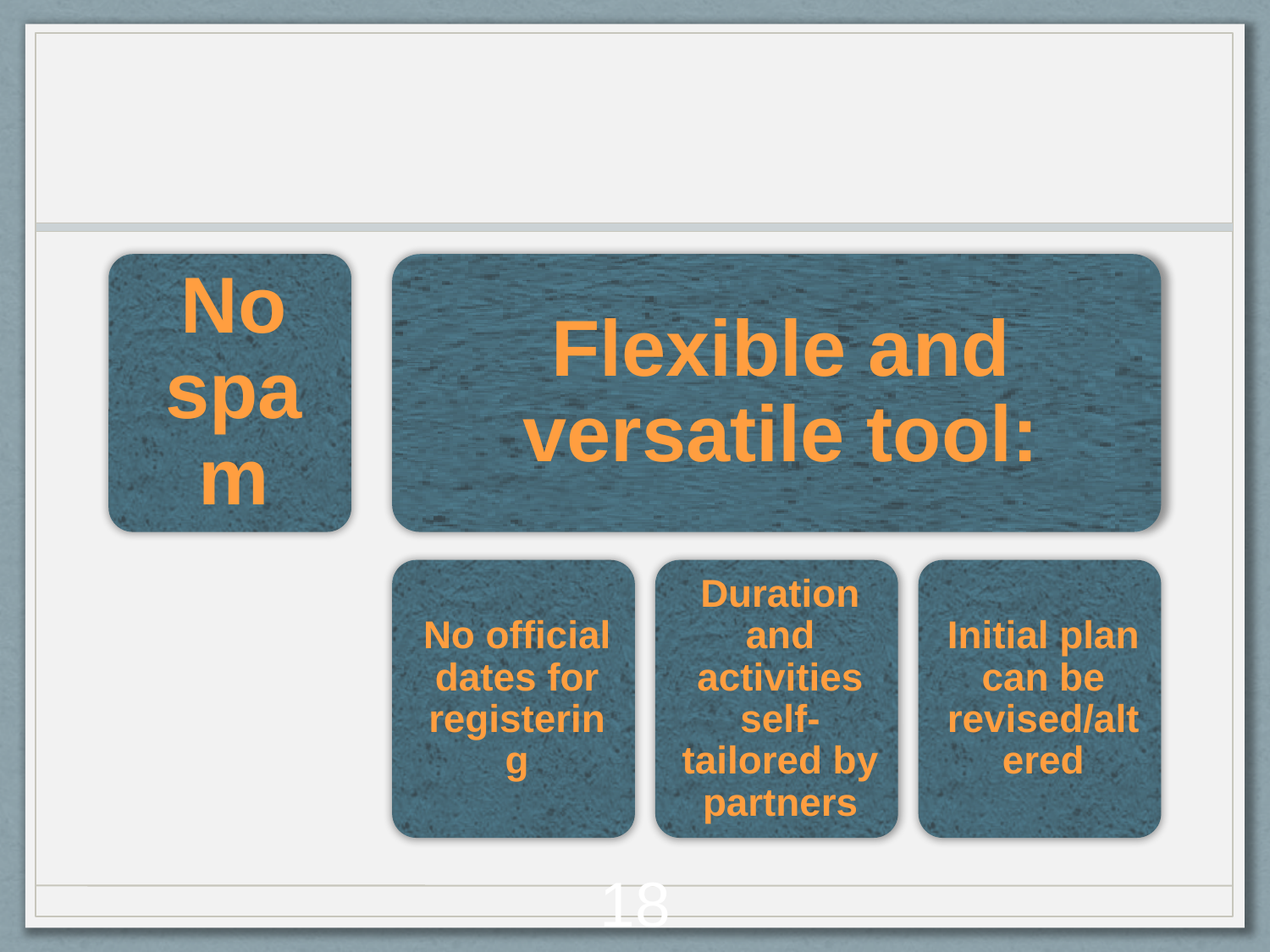

#
No spam
Flexible and versatile tool:
No official dates for registering
Duration and activities self-tailored by partners
Initial plan can be revised/altered
18